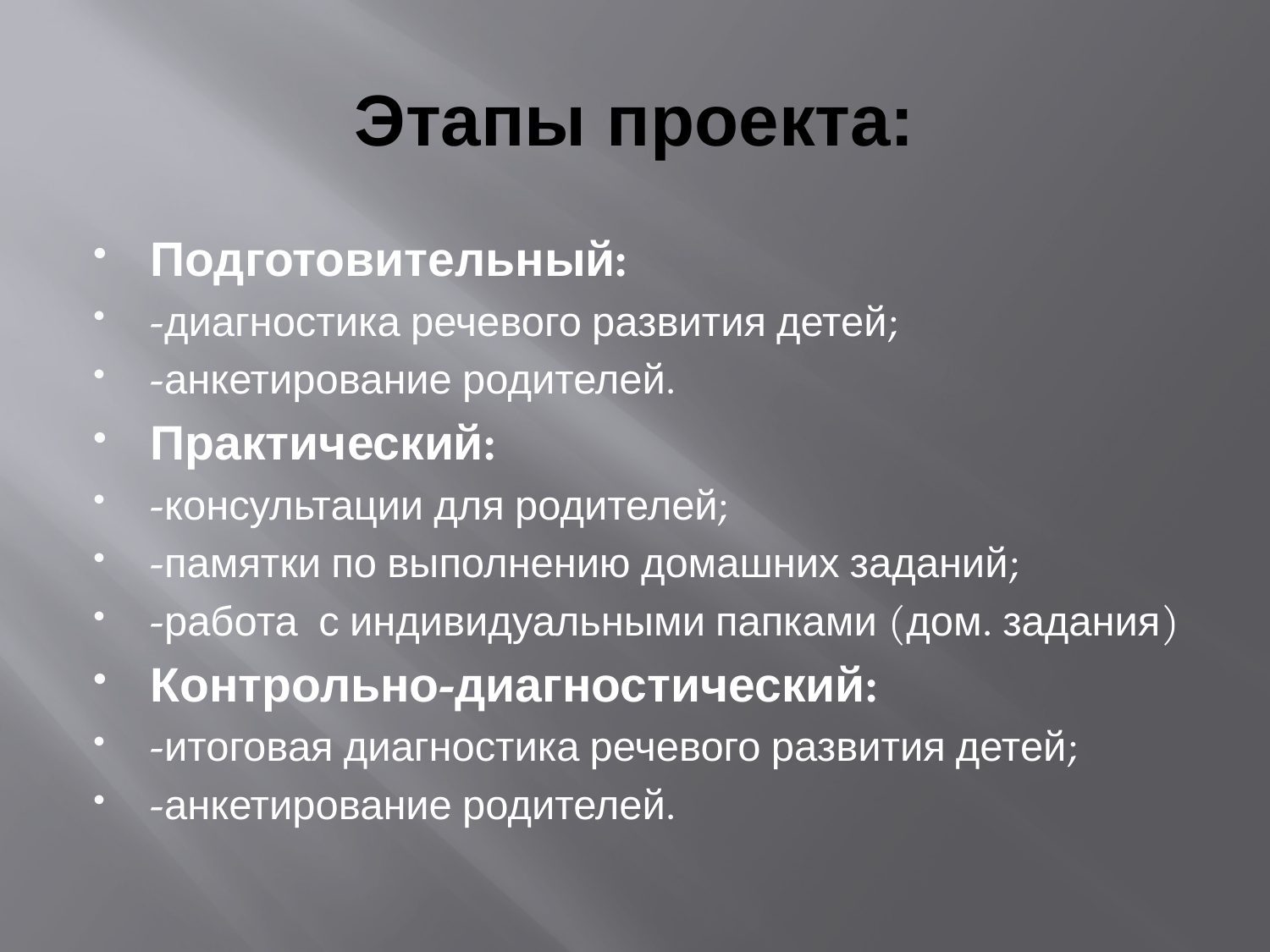

# Этапы проекта:
Подготовительный:
-диагностика речевого развития детей;
-анкетирование родителей.
Практический:
-консультации для родителей;
-памятки по выполнению домашних заданий;
-работа  с индивидуальными папками (дом. задания)
Контрольно-диагностический:
-итоговая диагностика речевого развития детей;
-анкетирование родителей.